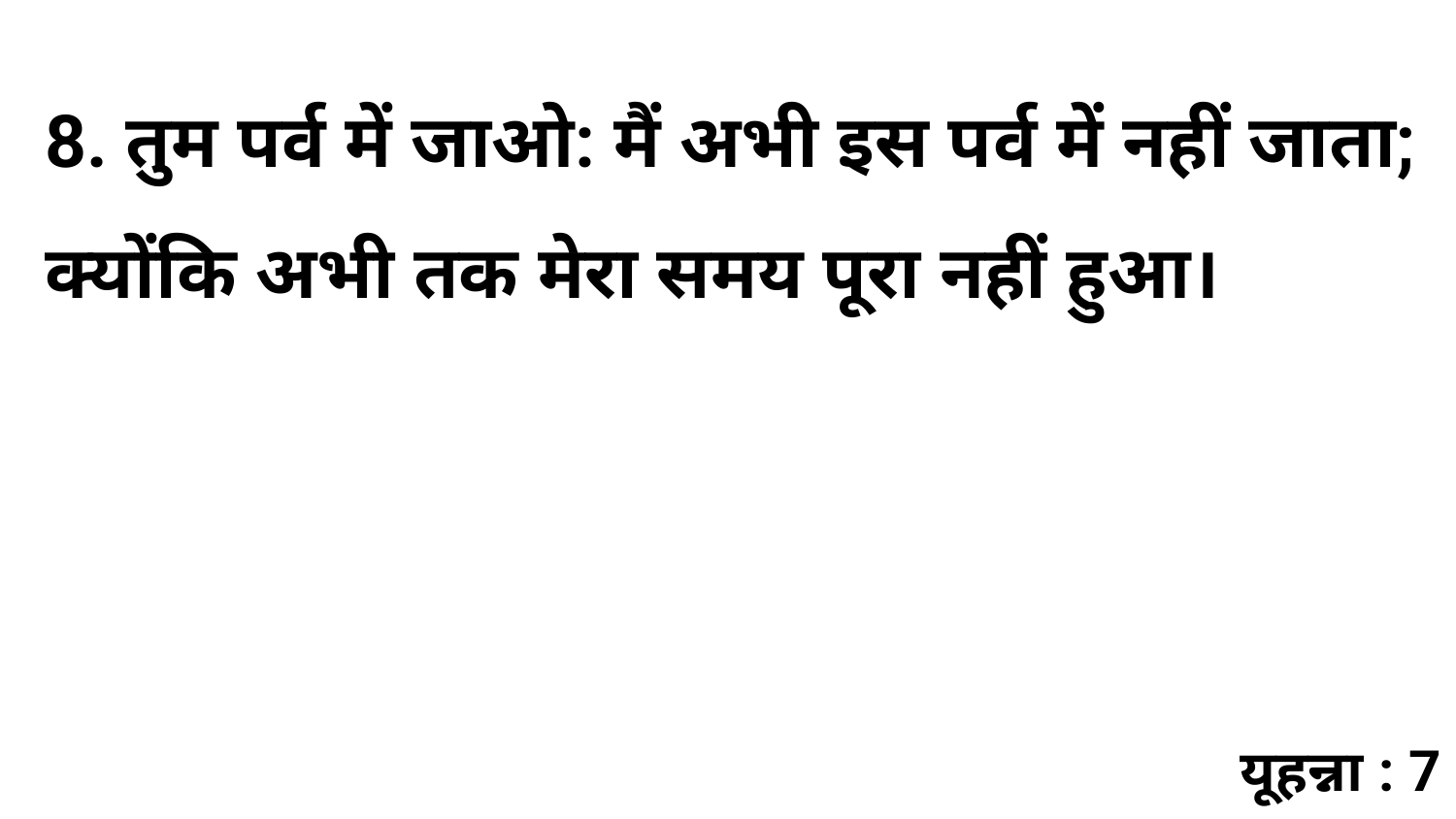

8. तुम पर्व में जाओ: मैं अभी इस पर्व में नहीं जाता; क्योंकि अभी तक मेरा समय पूरा नहीं हुआ।
यूहन्ना : 7